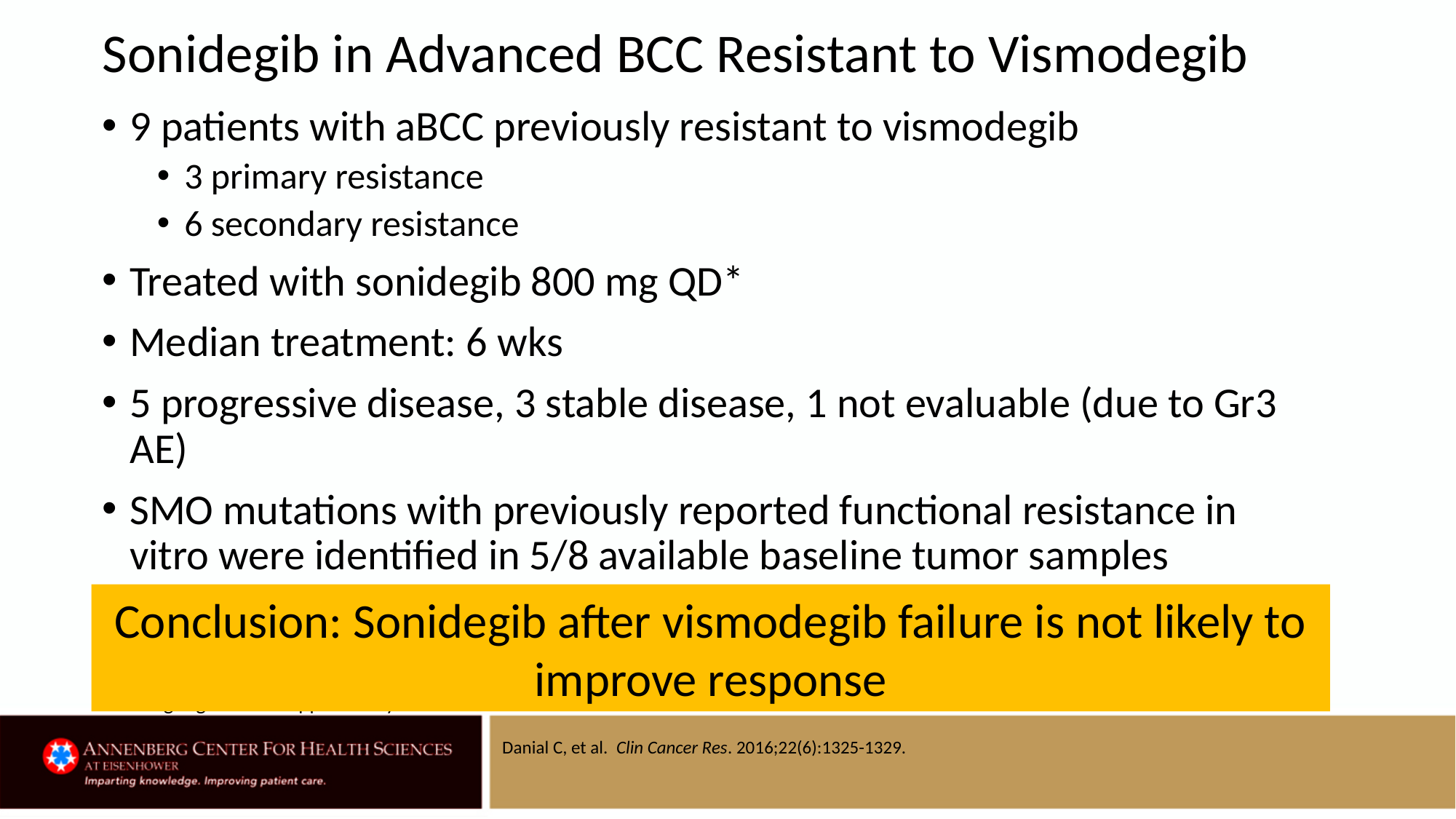

# Sonidegib in Advanced BCC Resistant to Vismodegib
9 patients with aBCC previously resistant to vismodegib
3 primary resistance
6 secondary resistance
Treated with sonidegib 800 mg QD*
Median treatment: 6 wks
5 progressive disease, 3 stable disease, 1 not evaluable (due to Gr3 AE)
SMO mutations with previously reported functional resistance in vitro were identified in 5/8 available baseline tumor samples

Conclusion: Sonidegib after vismodegib failure is not likely to improve response
*Dosing regimen not approved by US FDA
Danial C, et al.  Clin Cancer Res. 2016;22(6):1325-1329.